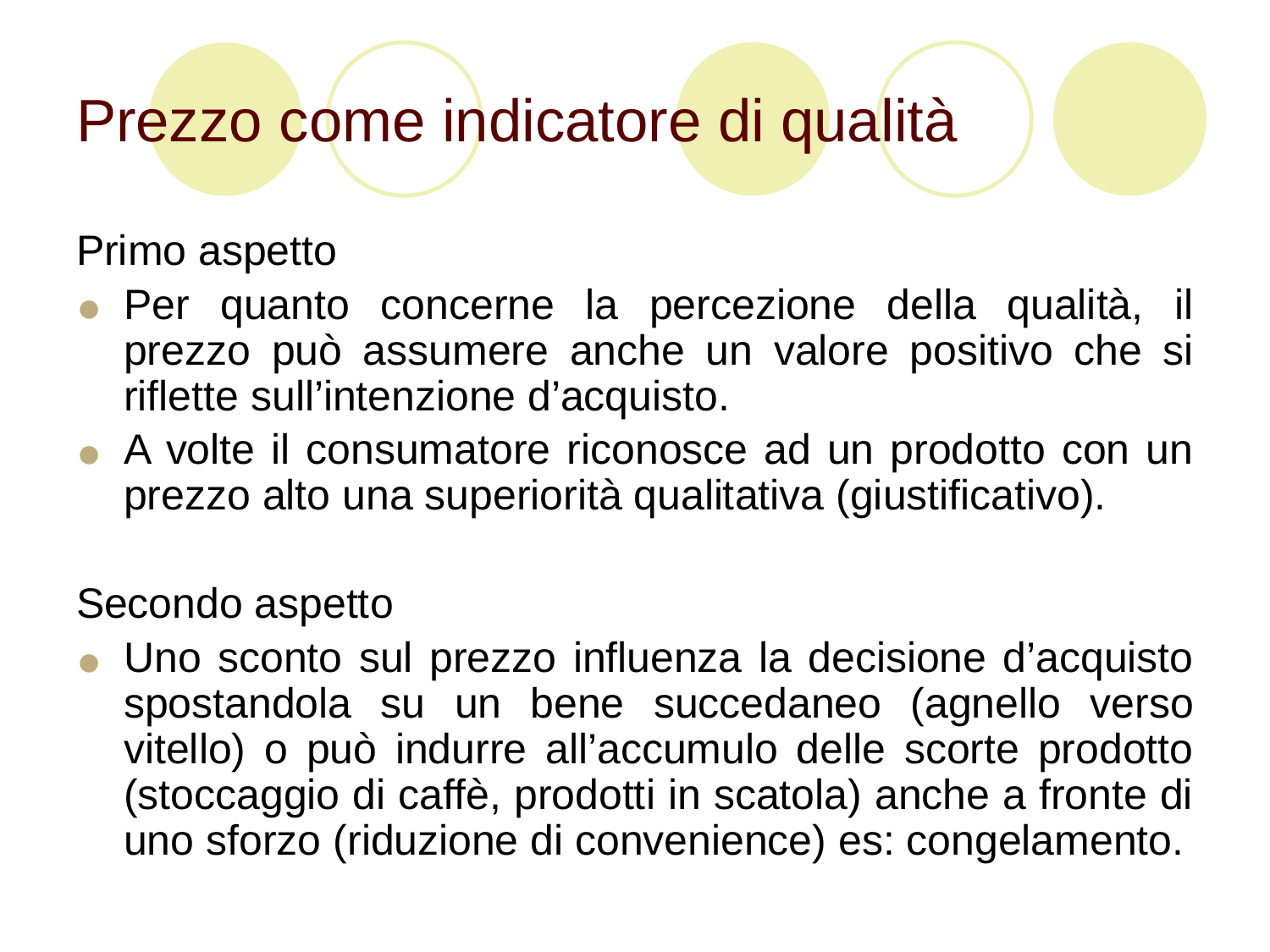

# Prezzo come indicatore di qualità
Primo aspetto
Per quanto concerne la percezione della qualità, il prezzo può assumere anche un valore positivo che si riflette sull’intenzione d’acquisto.
A volte il consumatore riconosce ad un prodotto con un prezzo alto una superiorità qualitativa (giustificativo).

Secondo aspetto
Uno sconto sul prezzo influenza la decisione d’acquisto spostandola su un bene succedaneo (agnello verso vitello) o può indurre all’accumulo delle scorte prodotto (stoccaggio di caffè, prodotti in scatola) anche a fronte di uno sforzo (riduzione di convenience) es: congelamento.